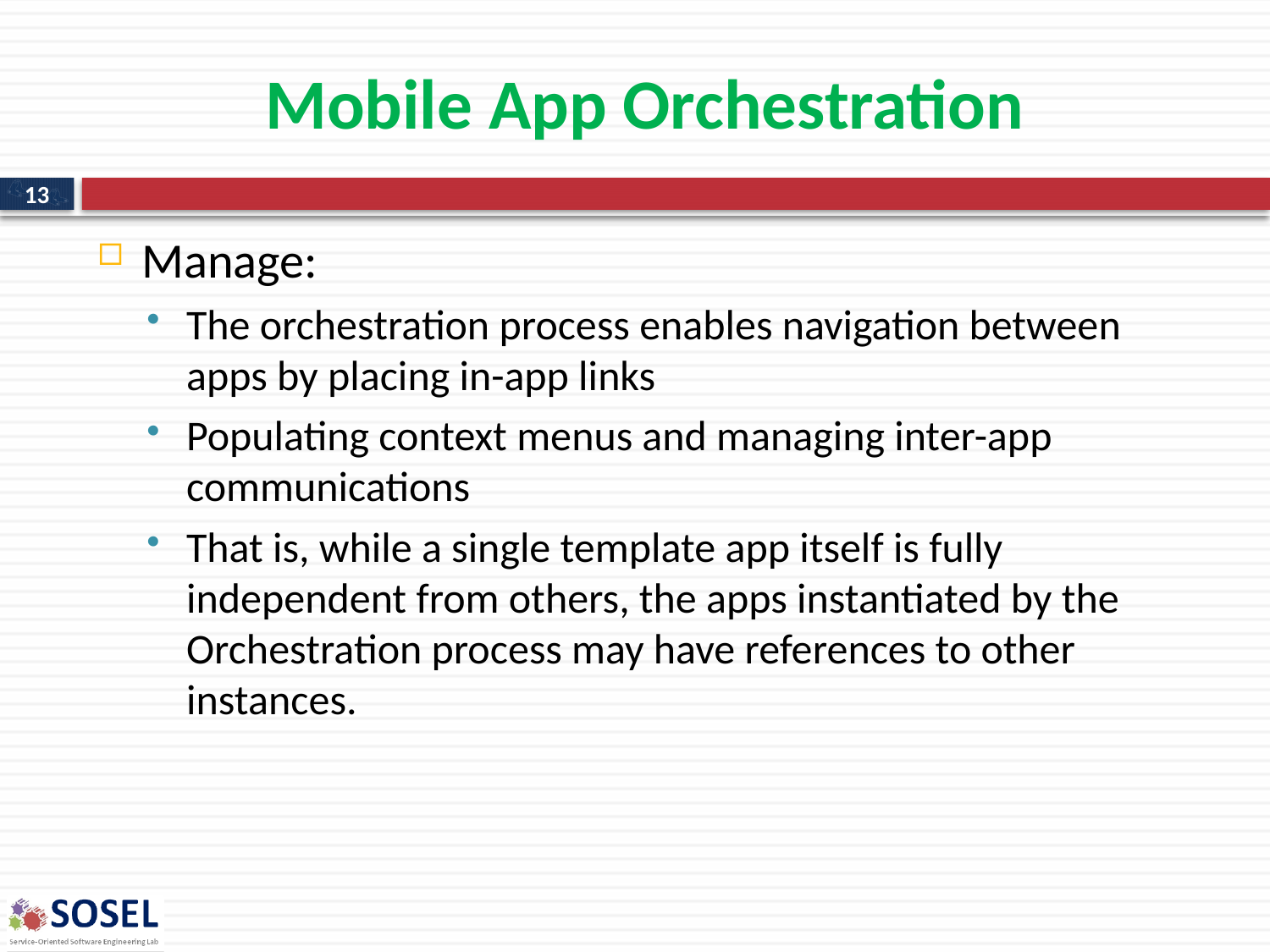

# Mobile App Orchestration
13
Manage:
The orchestration process enables navigation between apps by placing in-app links
Populating context menus and managing inter-app communications
That is, while a single template app itself is fully independent from others, the apps instantiated by the Orchestration process may have references to other instances.